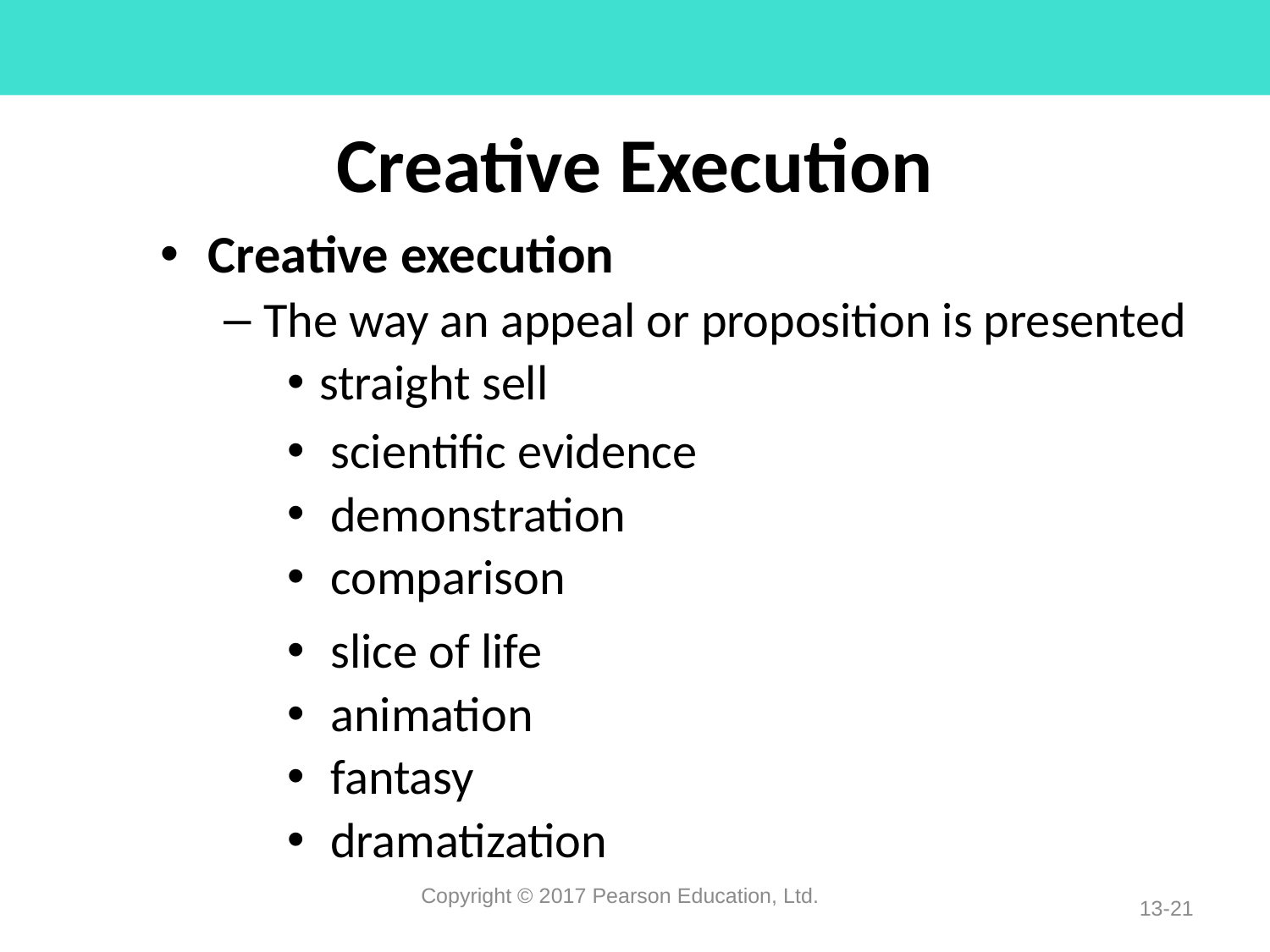

# Creative Execution
Creative execution
The way an appeal or proposition is presented
straight sell
 scientific evidence
 demonstration
 comparison
 slice of life
 animation
 fantasy
 dramatization

Copyright © 2017 Pearson Education, Ltd.

13-21